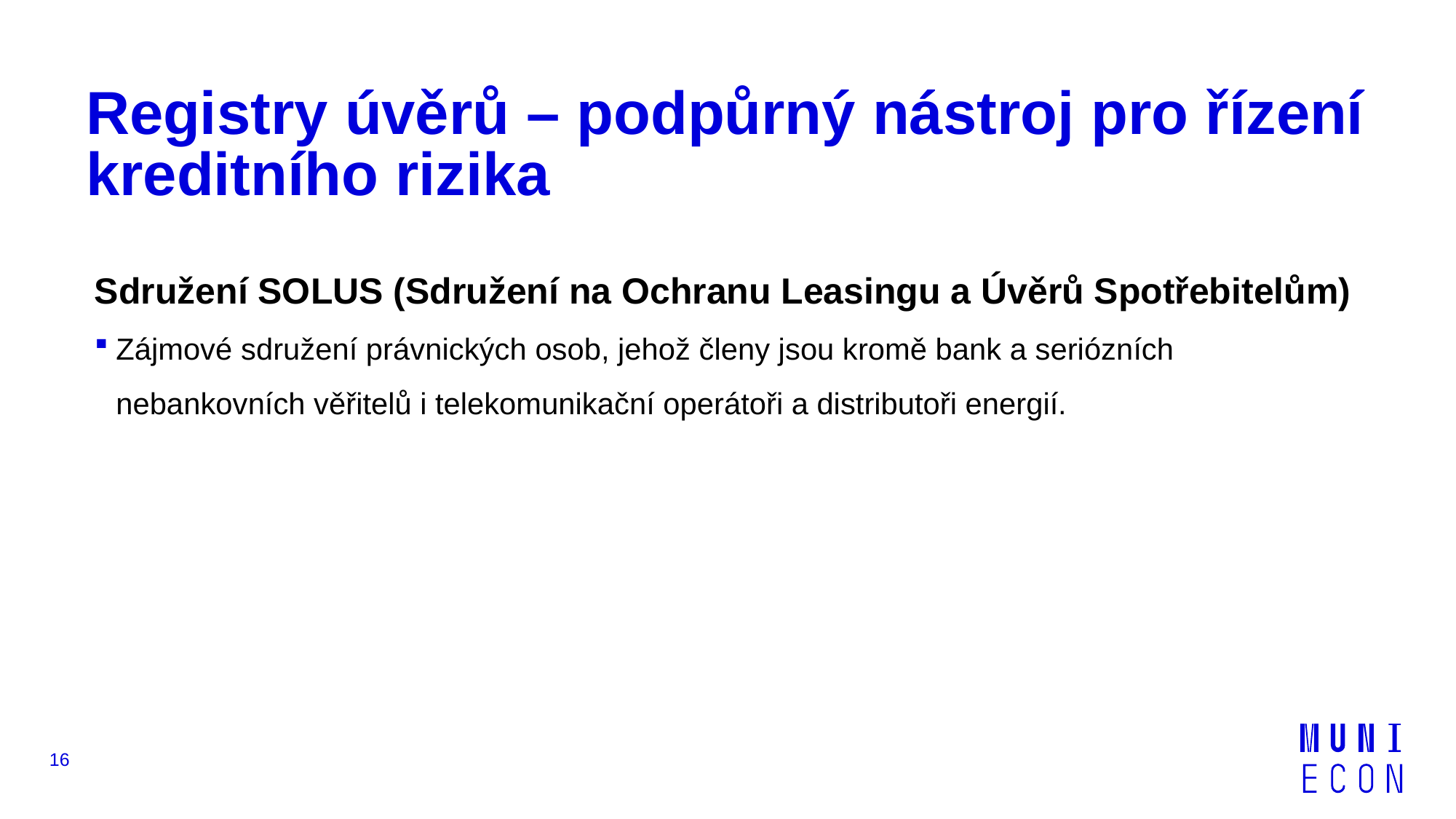

# Registry úvěrů – podpůrný nástroj pro řízení kreditního rizika

Sdružení SOLUS (Sdružení na Ochranu Leasingu a Úvěrů Spotřebitelům)
Zájmové sdružení právnických osob, jehož členy jsou kromě bank a seriózních nebankovních věřitelů i telekomunikační operátoři a distributoři energií.

16